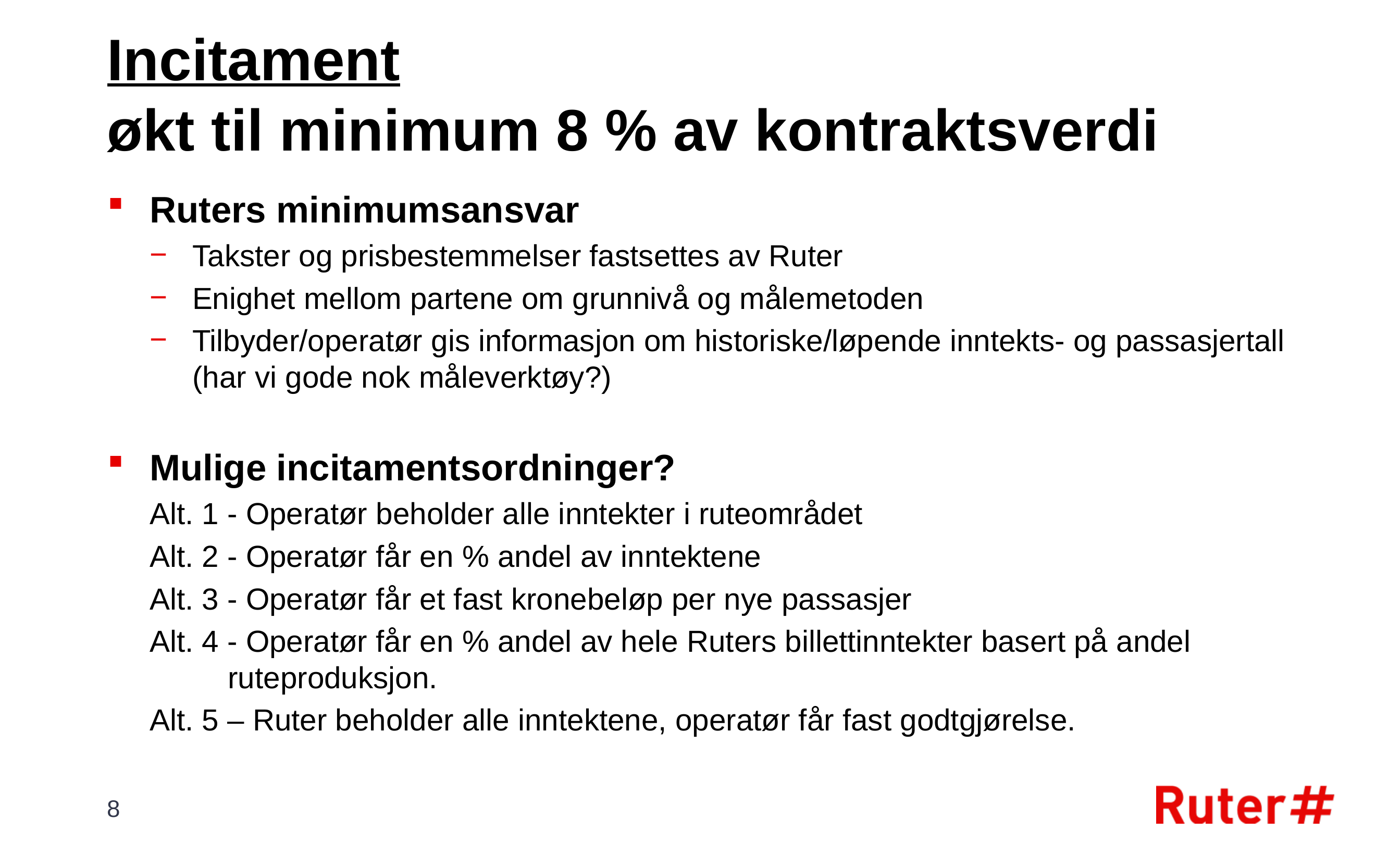

# Incitament økt til minimum 8 % av kontraktsverdi
Ruters minimumsansvar
Takster og prisbestemmelser fastsettes av Ruter
Enighet mellom partene om grunnivå og målemetoden
Tilbyder/operatør gis informasjon om historiske/løpende inntekts- og passasjertall (har vi gode nok måleverktøy?)

Mulige incitamentsordninger?
Alt. 1 - Operatør beholder alle inntekter i ruteområdet
Alt. 2 - Operatør får en % andel av inntektene
Alt. 3 - Operatør får et fast kronebeløp per nye passasjer
Alt. 4 - Operatør får en % andel av hele Ruters billettinntekter basert på andel 	  	ruteproduksjon.
Alt. 5 – Ruter beholder alle inntektene, operatør får fast godtgjørelse.

8